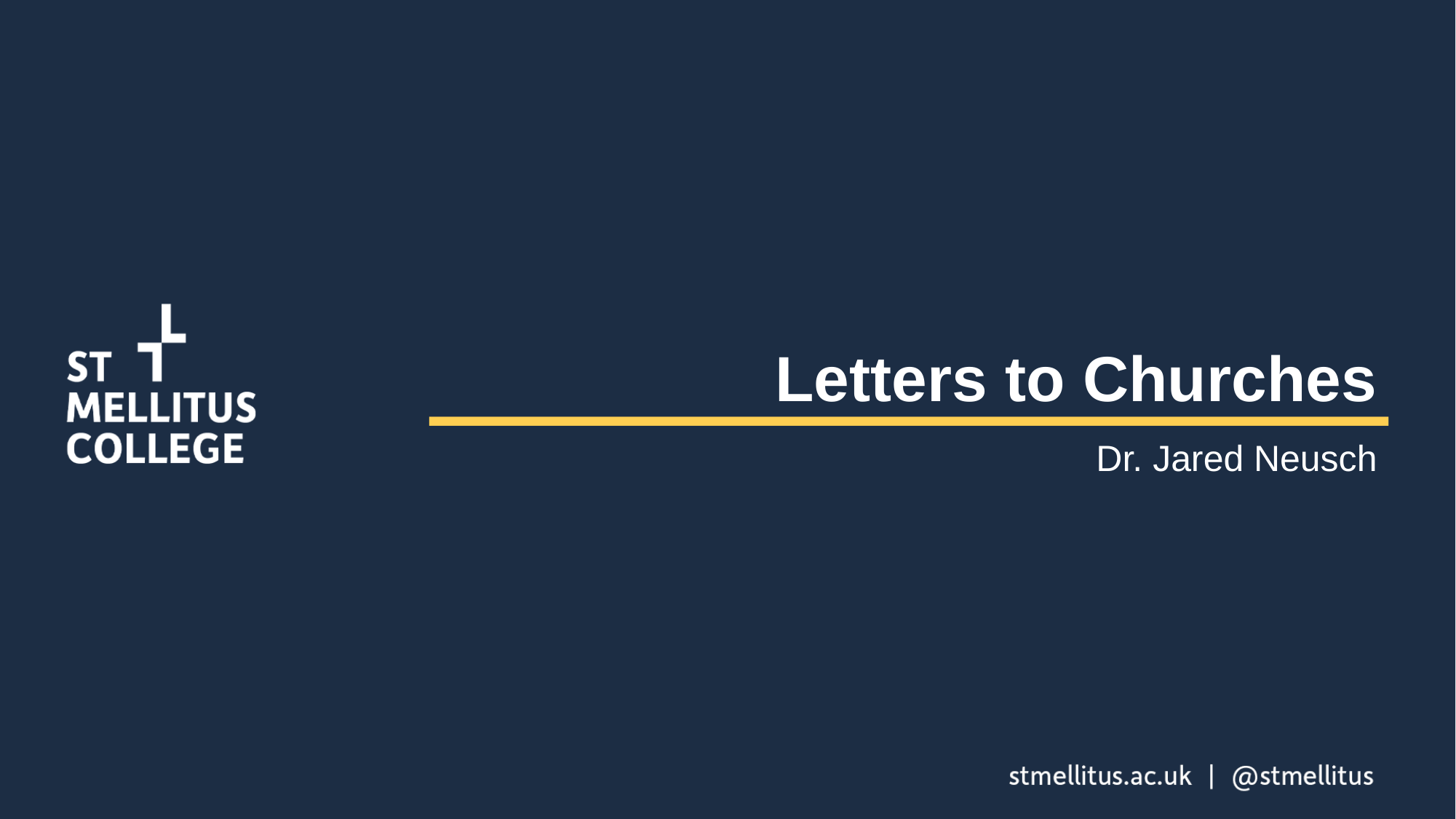

# Letters to Churches
Dr. Jared Neusch